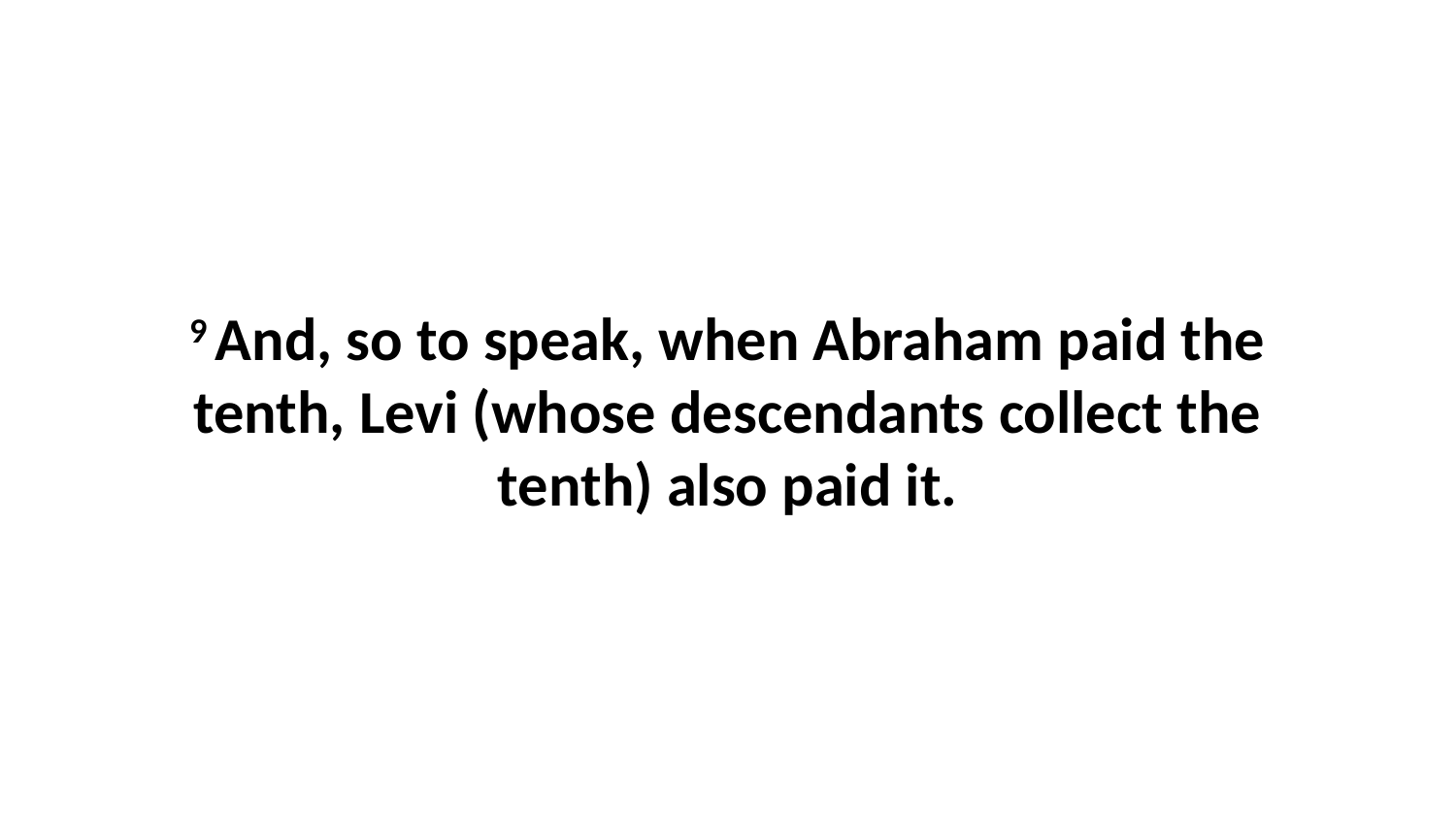

9 And, so to speak, when Abraham paid the tenth, Levi (whose descendants collect the tenth) also paid it.